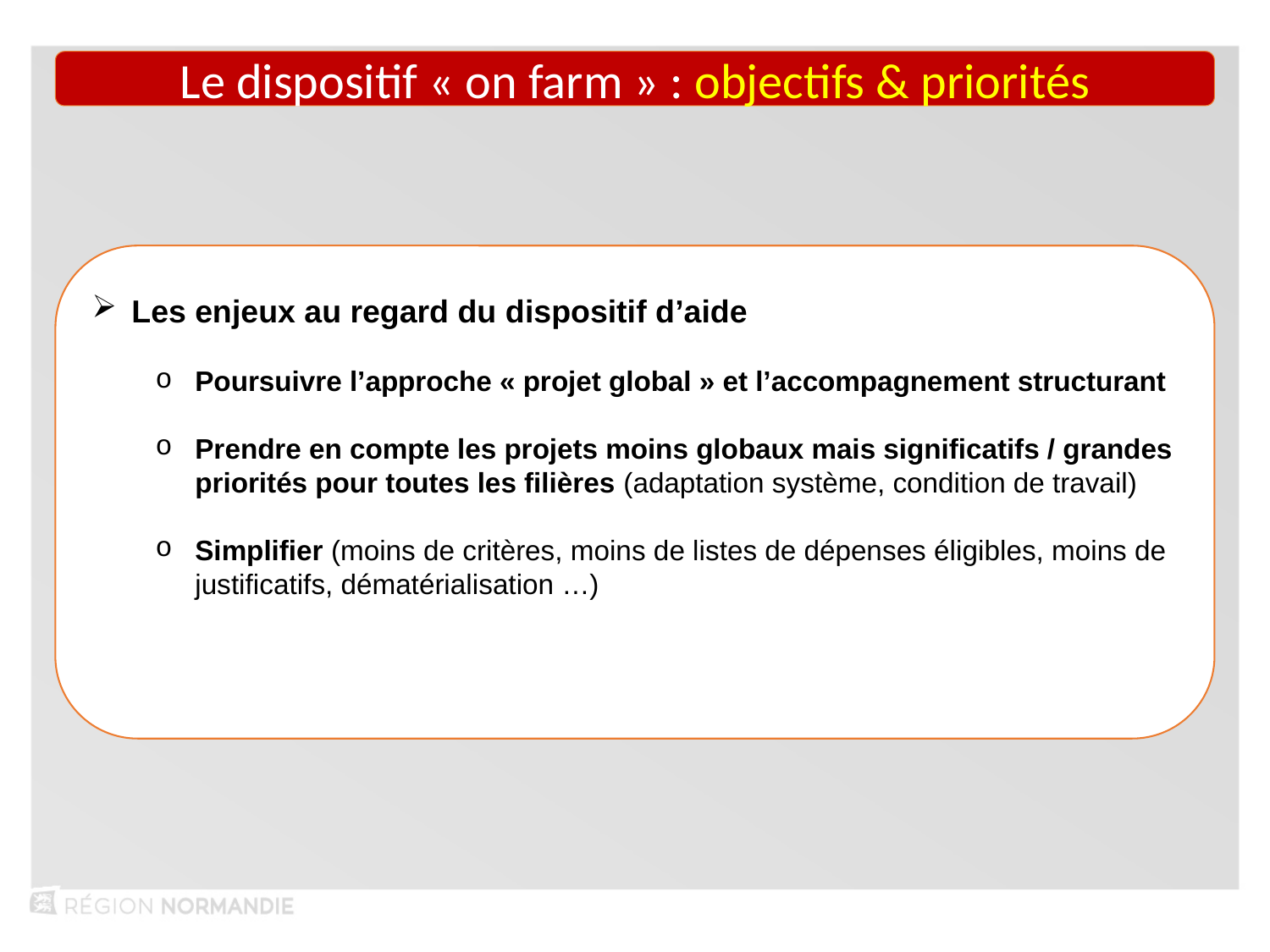

Le dispositif « on farm » : objectifs & priorités
Les enjeux au regard du dispositif d’aide

Poursuivre l’approche « projet global » et l’accompagnement structurant

Prendre en compte les projets moins globaux mais significatifs / grandes priorités pour toutes les filières (adaptation système, condition de travail)

Simplifier (moins de critères, moins de listes de dépenses éligibles, moins de justificatifs, dématérialisation …)